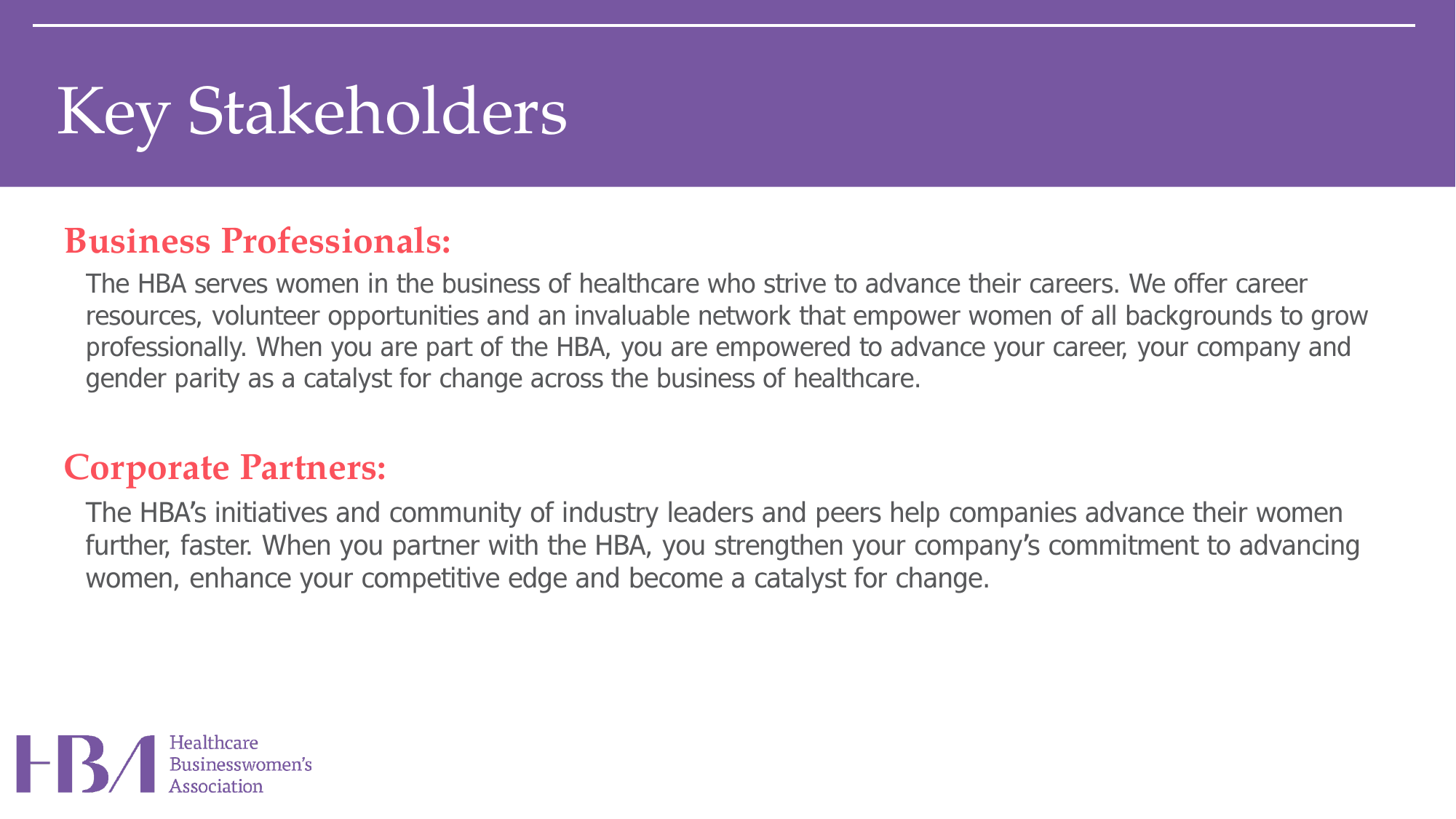

Key Stakeholders
Business Professionals:
The HBA serves women in the business of healthcare who strive to advance their careers. We offer career resources, volunteer opportunities and an invaluable network that empower women of all backgrounds to grow professionally. When you are part of the HBA, you are empowered to advance your career, your company and gender parity as a catalyst for change across the business of healthcare.
Corporate Partners:
The HBA’s initiatives and community of industry leaders and peers help companies advance their women further, faster. When you partner with the HBA, you strengthen your company’s commitment to advancing women, enhance your competitive edge and become a catalyst for change.